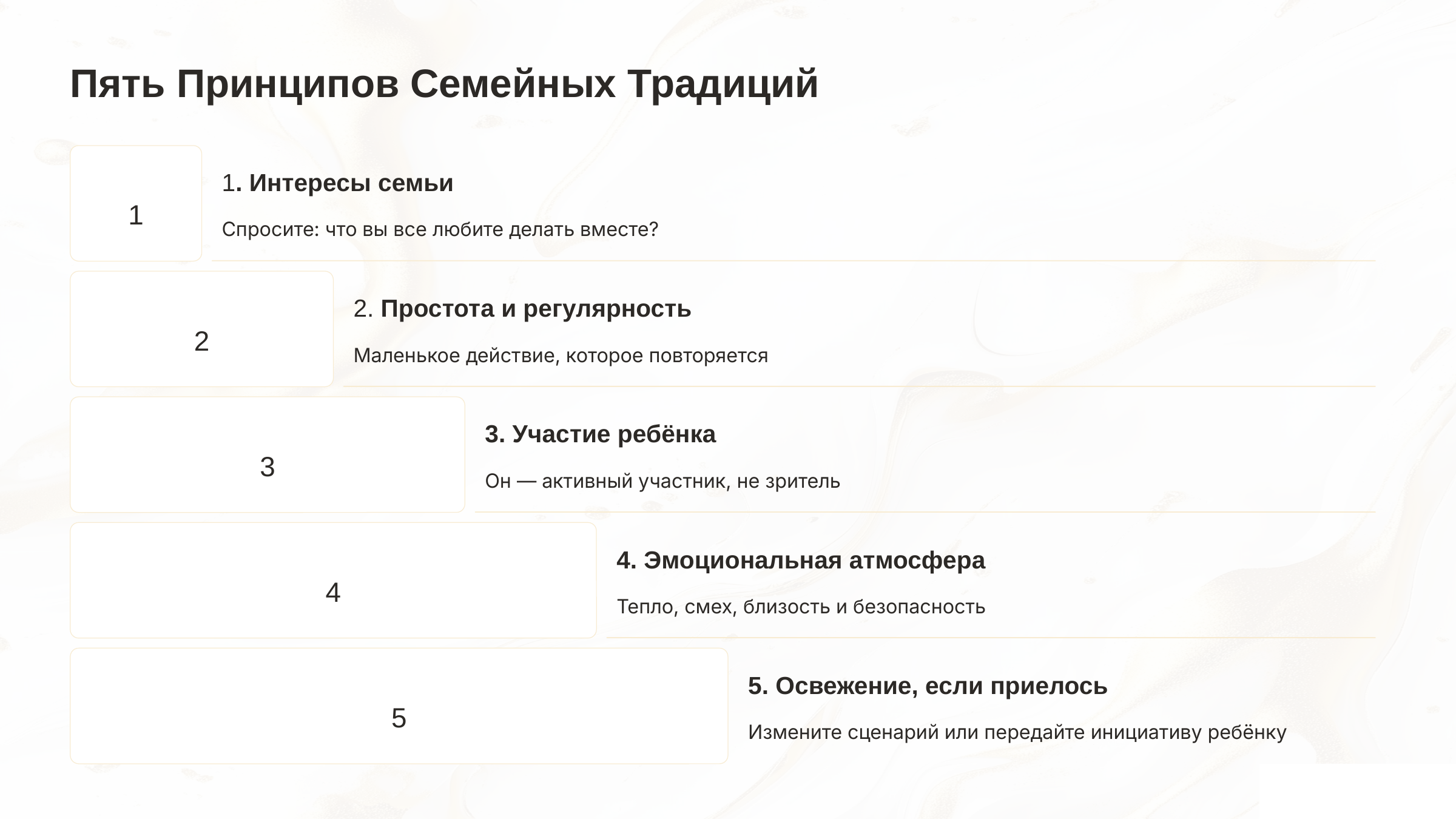

Пять Принципов Семейных Традиций

1. Интересы семьи
1
Спросите: что вы все любите делать вместе?

2. Простота и регулярность
2
Маленькое действие, которое повторяется

3. Участие ребёнка
3
Он — активный участник, не зритель

4. Эмоциональная атмосфера
4
Тепло, смех, близость и безопасность

5. Освежение, если приелось
5
Измените сценарий или передайте инициативу ребёнку